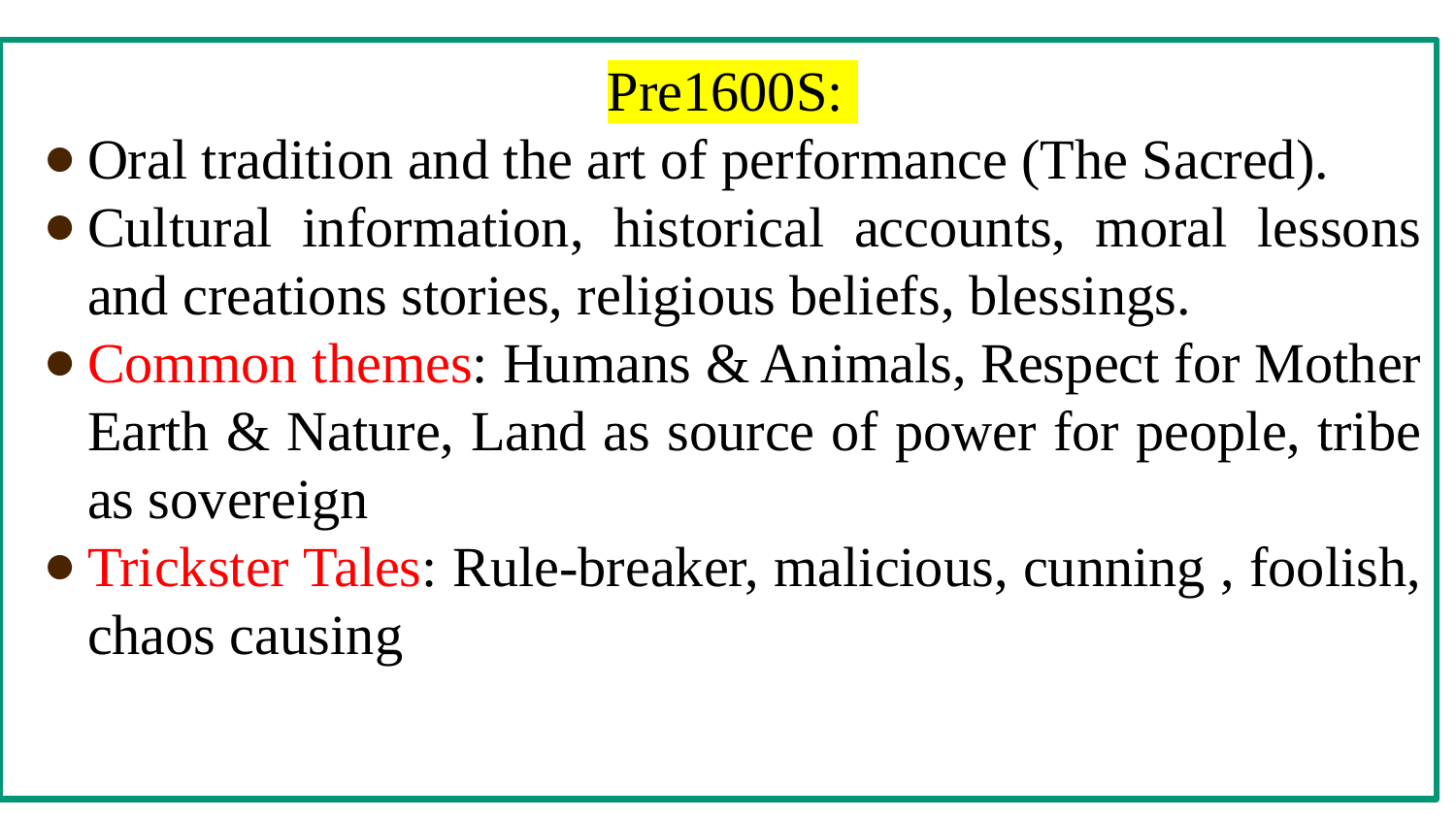

Pre1600S:
Oral tradition and the art of performance (The Sacred).
Cultural information, historical accounts, moral lessons and creations stories, religious beliefs, blessings.
Common themes: Humans & Animals, Respect for Mother Earth & Nature, Land as source of power for people, tribe as sovereign
Trickster Tales: Rule-breaker, malicious, cunning , foolish, chaos causing